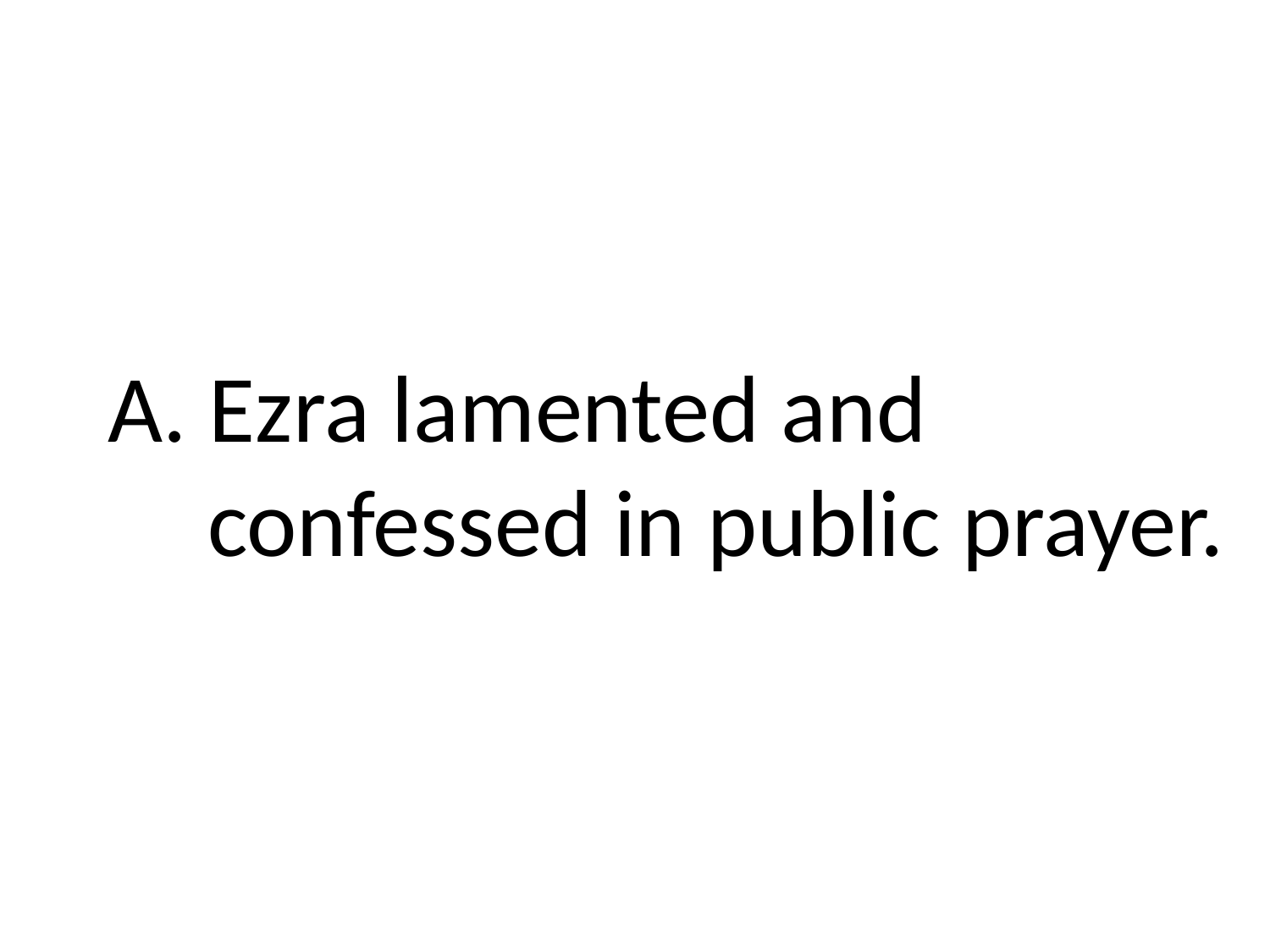

# A. Ezra lamented and confessed in public prayer.